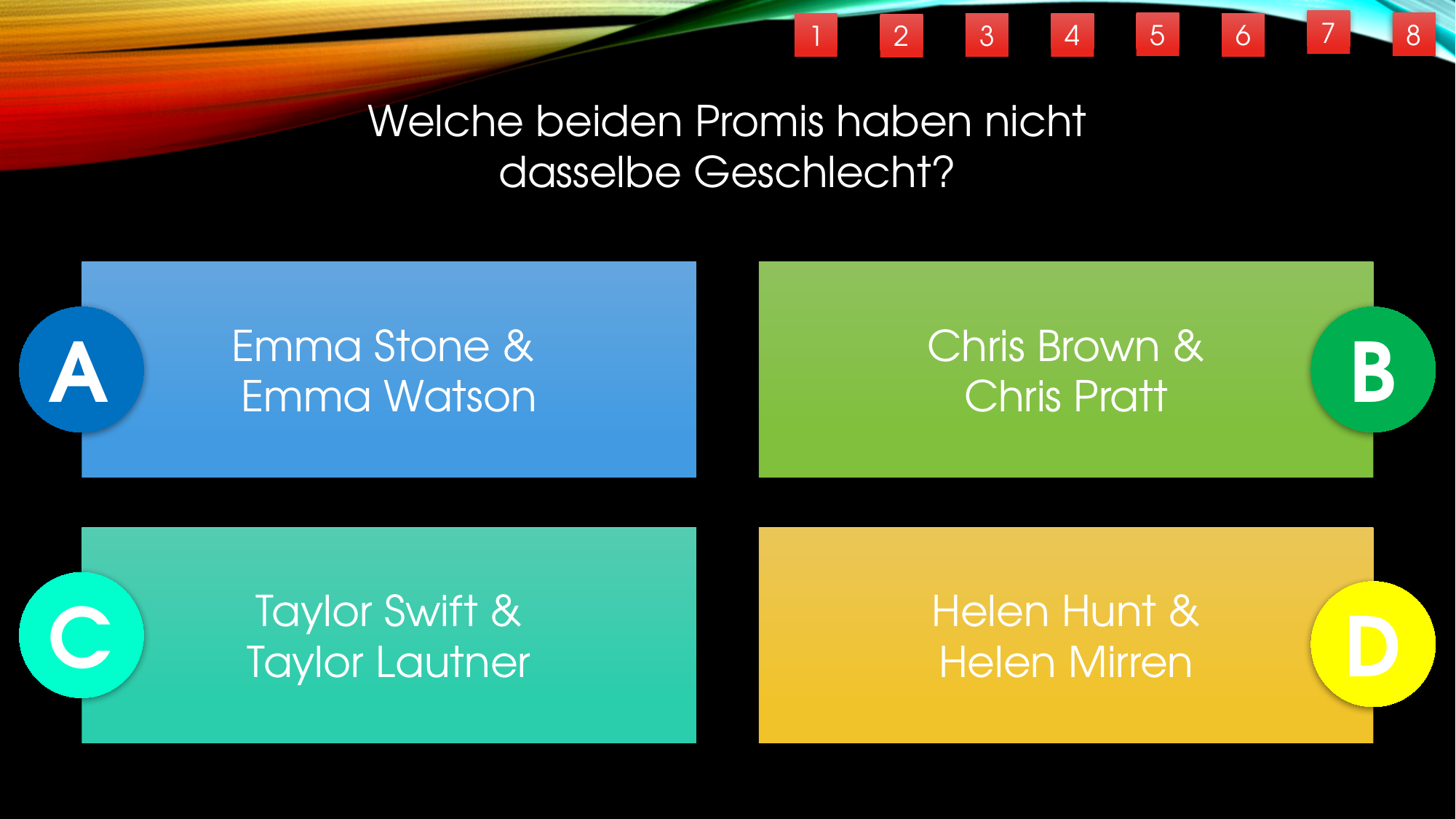

7
5
8
6
4
1
3
2
Welche beiden Promis haben nicht
dasselbe Geschlecht?
Emma Stone &
Emma Watson
Chris Brown &
Chris Pratt
A
B
Taylor Swift &
Taylor Lautner
Helen Hunt &
Helen Mirren
C
D